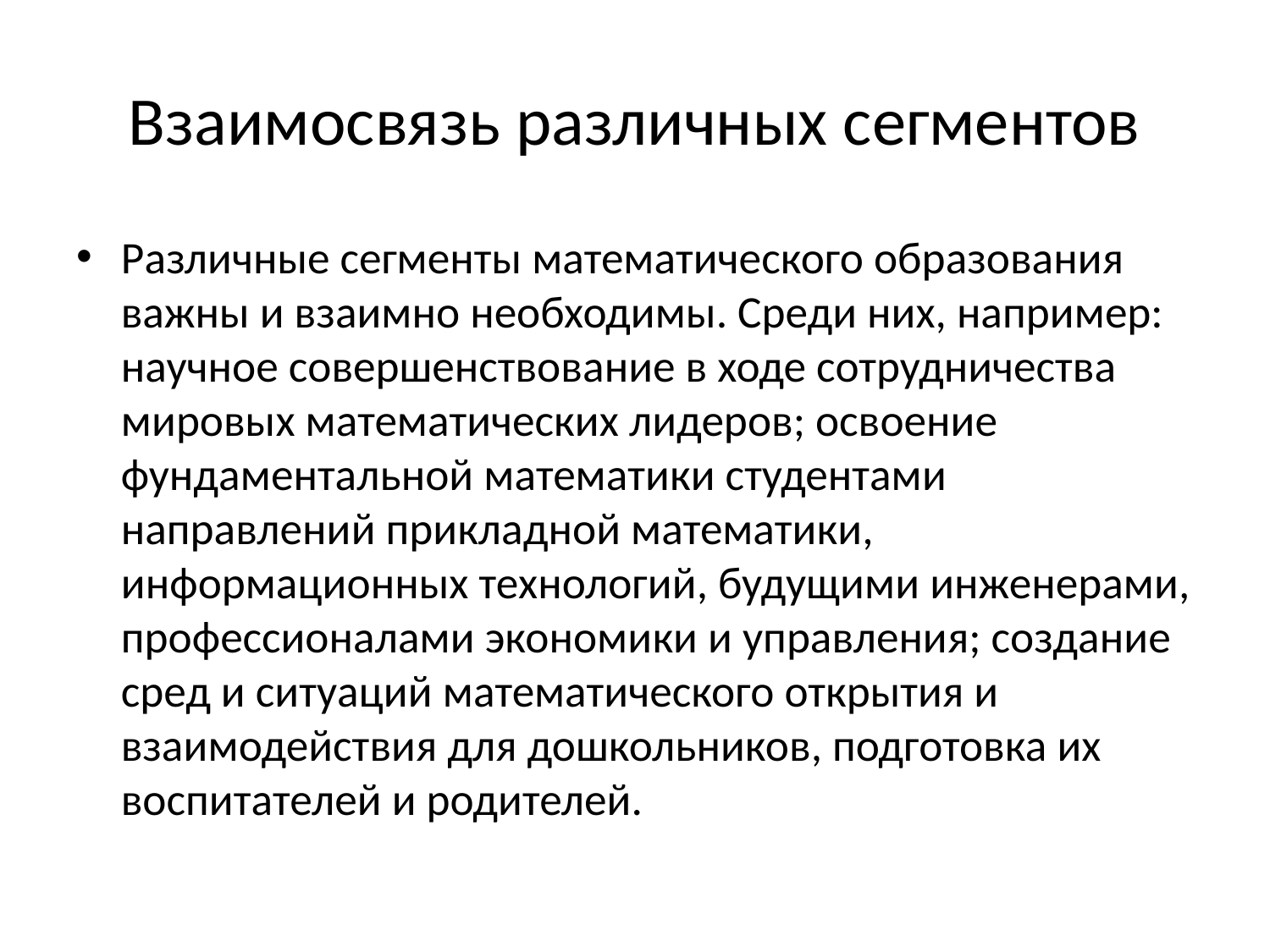

# Взаимосвязь различных сегментов
Различные сегменты математического образования важны и взаимно необходимы. Среди них, например: научное совершенствование в ходе сотрудничества мировых математических лидеров; освоение фундаментальной математики студентами направлений прикладной математики, информационных технологий, будущими инженерами, профессионалами экономики и управления; создание сред и ситуаций математического открытия и взаимодействия для дошкольников, подготовка их воспитателей и родителей.